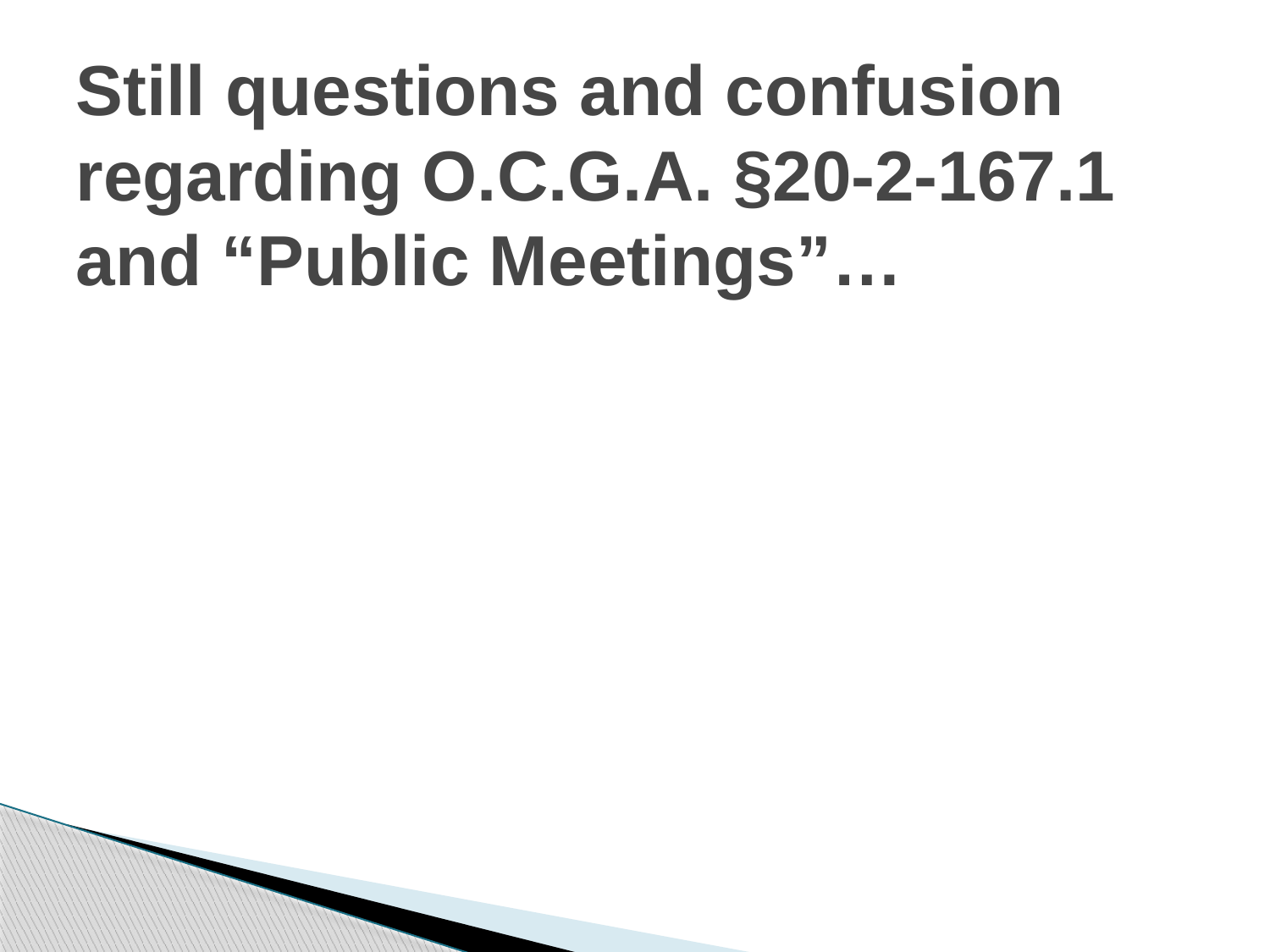

# Still questions and confusion regarding O.C.G.A. §20-2-167.1 and “Public Meetings”…